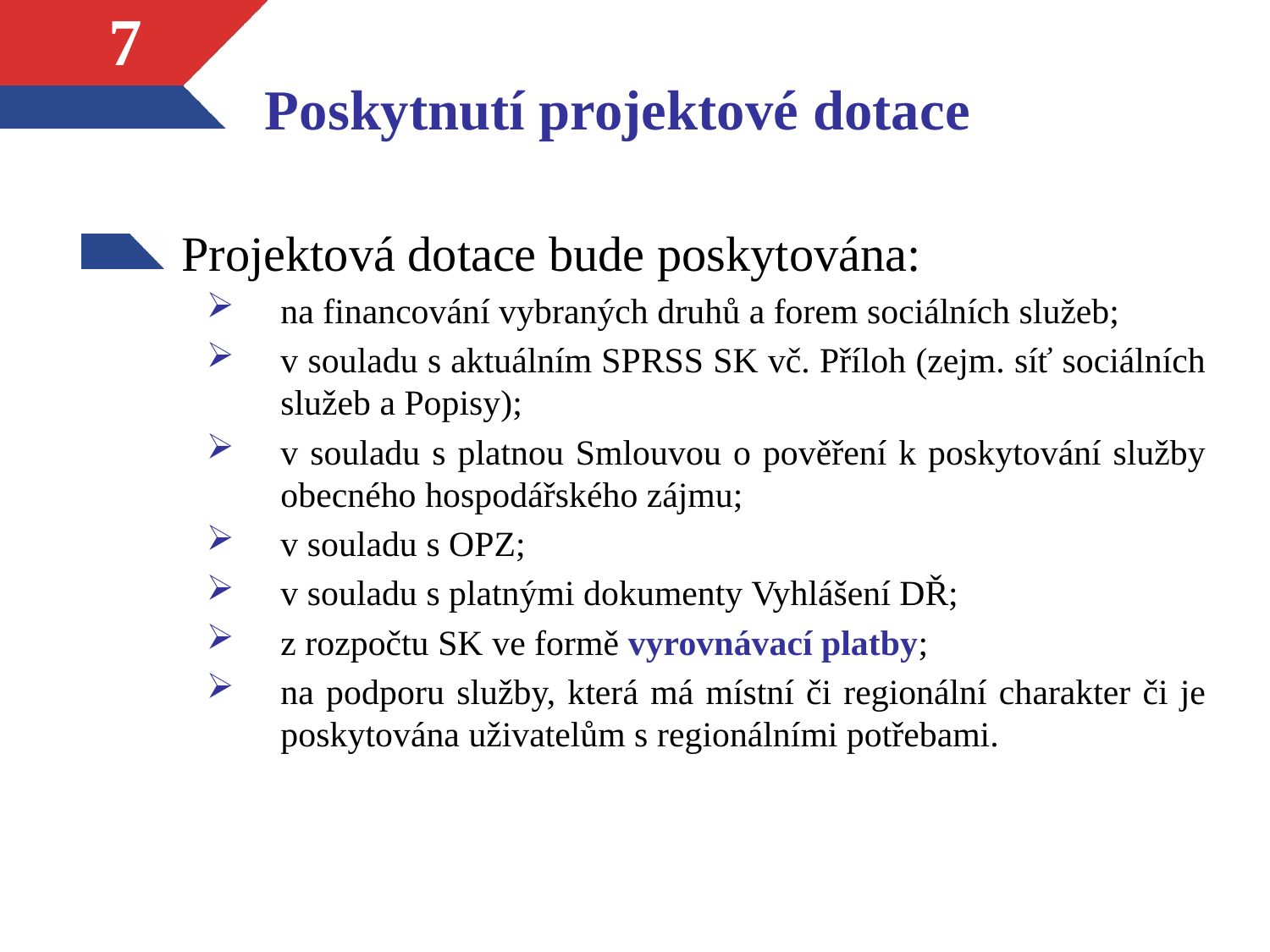

# Poskytnutí projektové dotace
7
Projektová dotace bude poskytována:
na financování vybraných druhů a forem sociálních služeb;
v souladu s aktuálním SPRSS SK vč. Příloh (zejm. síť sociálních služeb a Popisy);
v souladu s platnou Smlouvou o pověření k poskytování služby obecného hospodářského zájmu;
v souladu s OPZ;
v souladu s platnými dokumenty Vyhlášení DŘ;
z rozpočtu SK ve formě vyrovnávací platby;
na podporu služby, která má místní či regionální charakter či je poskytována uživatelům s regionálními potřebami.